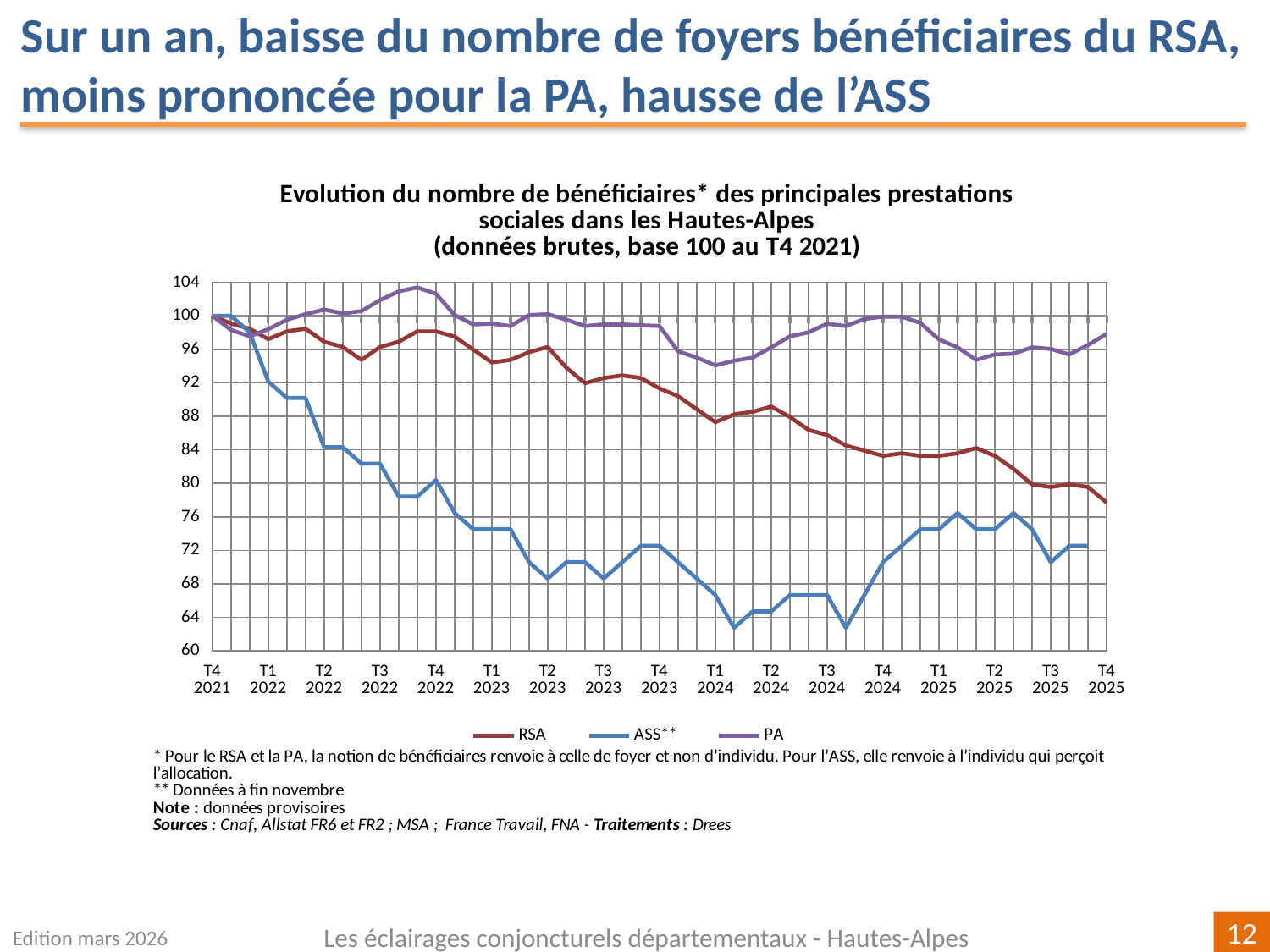

Sur un an, baisse du nombre de foyers bénéficiaires du RSA, moins prononcée pour la PA, hausse de l’ASS

[unsupported chart]

Edition mars 2026
Les éclairages conjoncturels départementaux - Hautes-Alpes
12